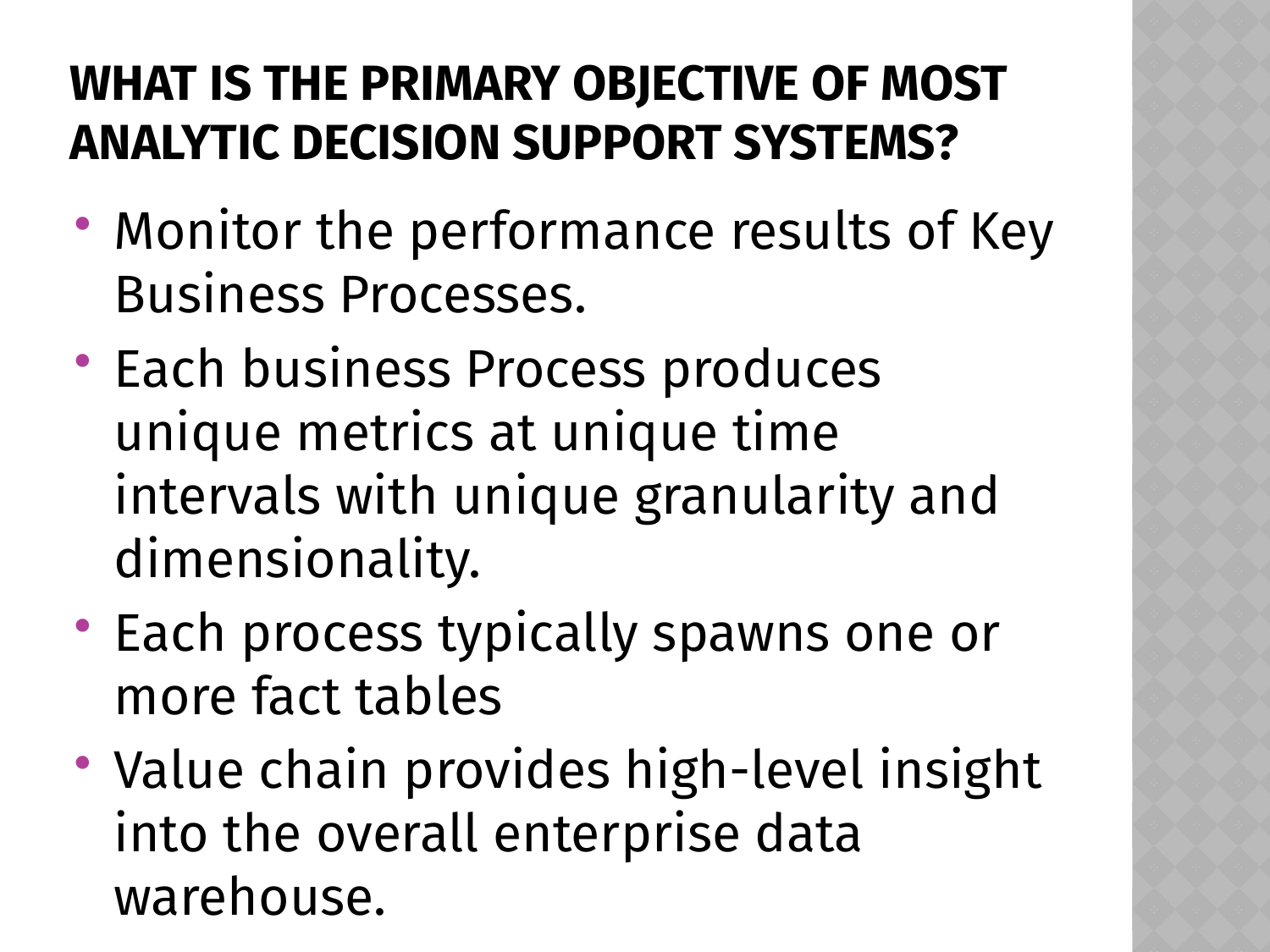

# What is the primary objective of most analytic decision support systems?
Monitor the performance results of Key Business Processes.
Each business Process produces unique metrics at unique time intervals with unique granularity and dimensionality.
Each process typically spawns one or more fact tables
Value chain provides high-level insight into the overall enterprise data warehouse.